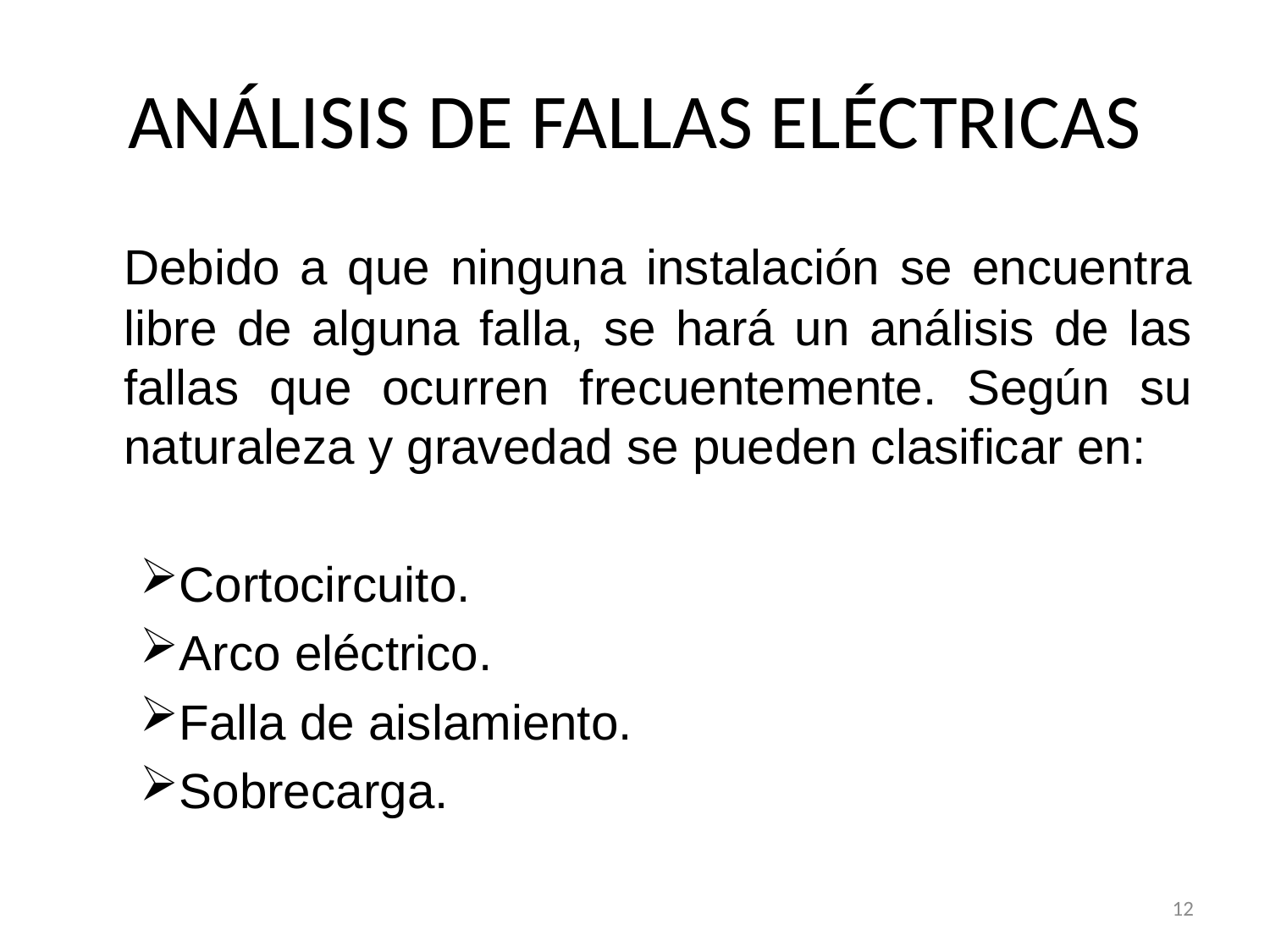

# ANÁLISIS DE FALLAS ELÉCTRICAS
	Debido a que ninguna instalación se encuentra libre de alguna falla, se hará un análisis de las fallas que ocurren frecuentemente. Según su naturaleza y gravedad se pueden clasificar en:

Cortocircuito.
Arco eléctrico.
Falla de aislamiento.
Sobrecarga.
12